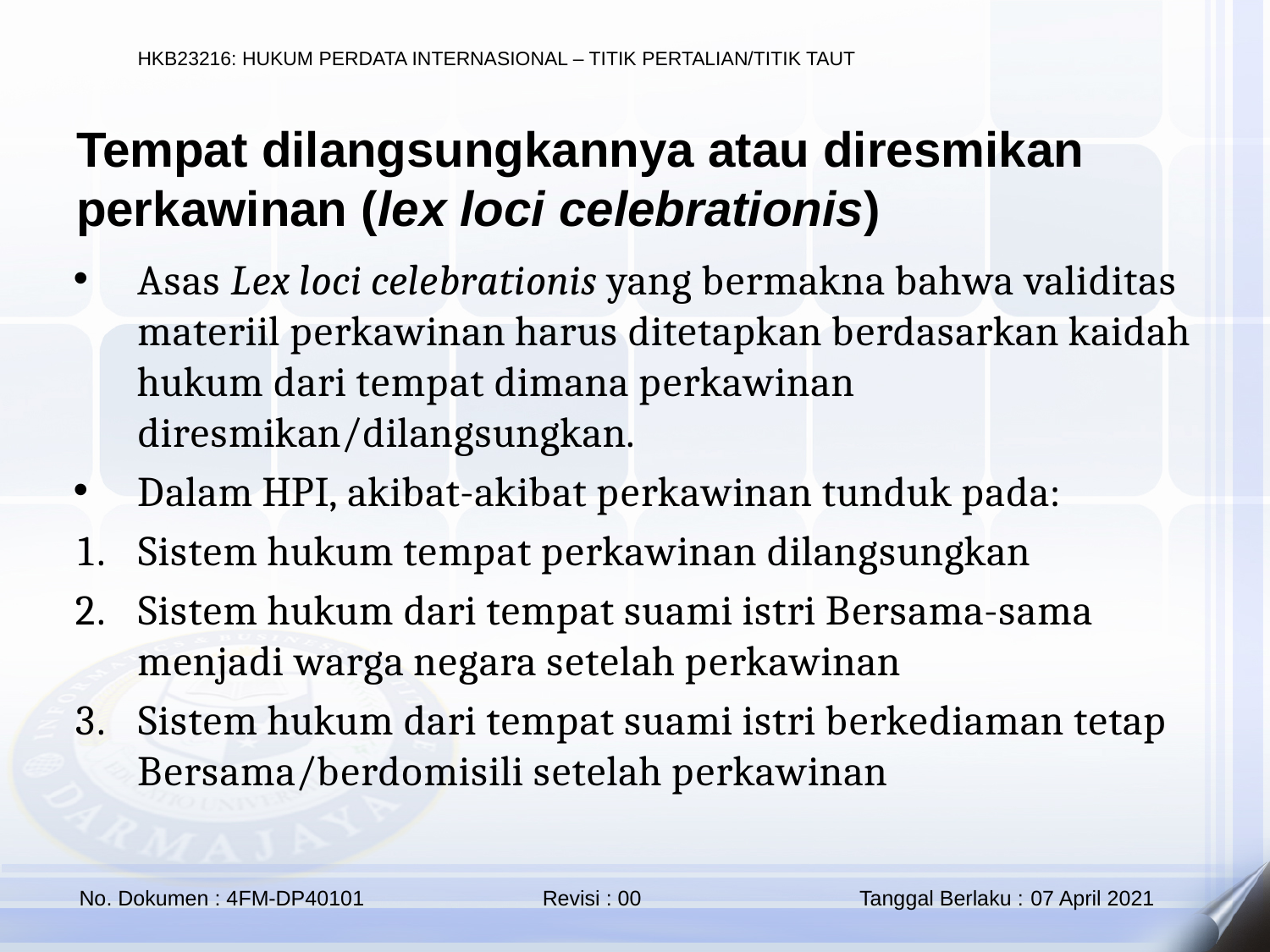

Tempat dilangsungkannya atau diresmikan perkawinan (lex loci celebrationis)
Asas Lex loci celebrationis yang bermakna bahwa validitas materiil perkawinan harus ditetapkan berdasarkan kaidah hukum dari tempat dimana perkawinan diresmikan/dilangsungkan.
Dalam HPI, akibat-akibat perkawinan tunduk pada:
Sistem hukum tempat perkawinan dilangsungkan
Sistem hukum dari tempat suami istri Bersama-sama menjadi warga negara setelah perkawinan
Sistem hukum dari tempat suami istri berkediaman tetap Bersama/berdomisili setelah perkawinan